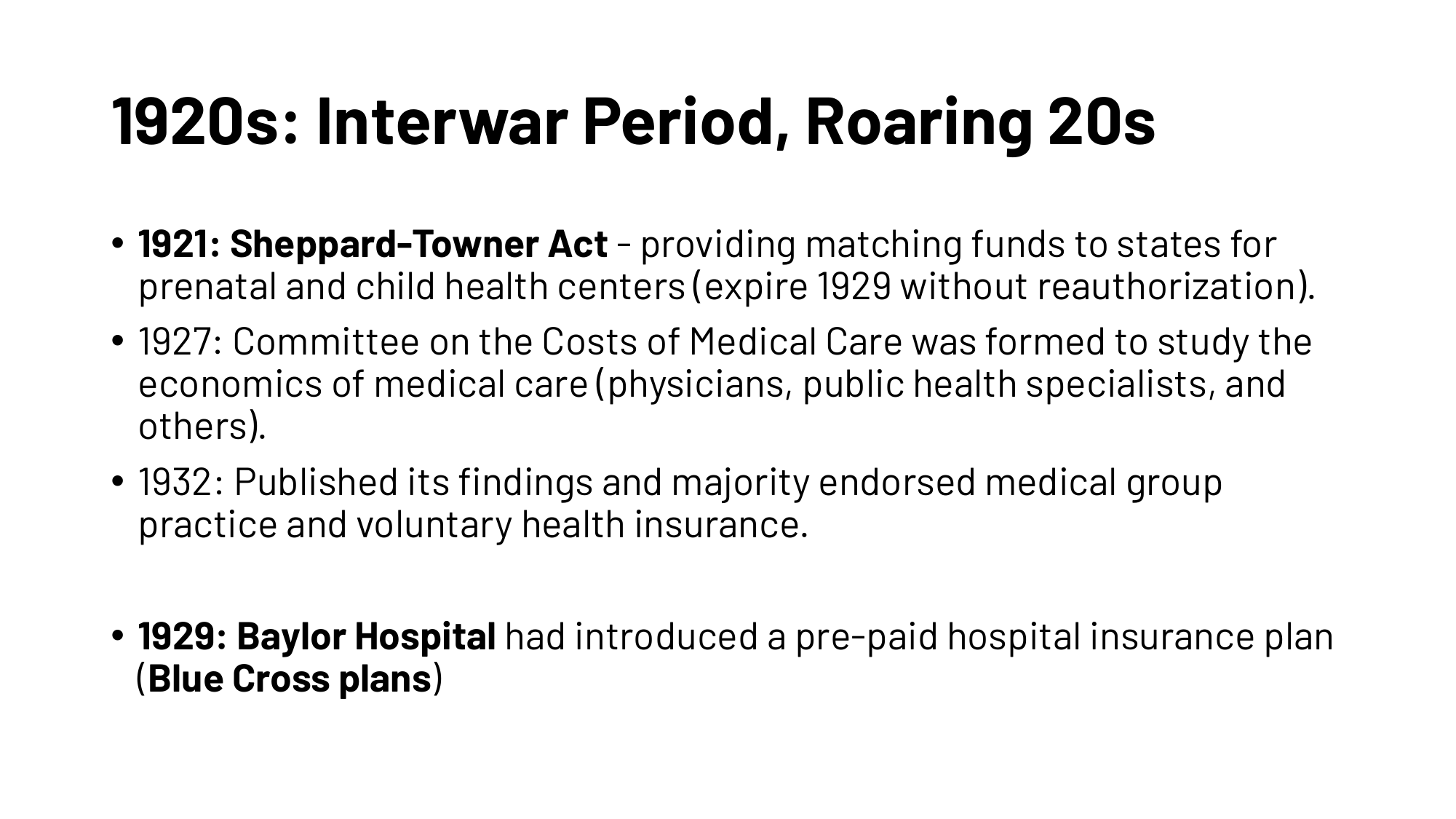

# 1920s: Interwar Period, Roaring 20s
1921: Sheppard-Towner Act - providing matching funds to states for prenatal and child health centers (expire 1929 without reauthorization).
1927: Committee on the Costs of Medical Care was formed to study the economics of medical care (physicians, public health specialists, and others).
1932: Published its findings and majority endorsed medical group practice and voluntary health insurance.

1929: Baylor Hospital had introduced a pre-paid hospital insurance plan (Blue Cross plans)